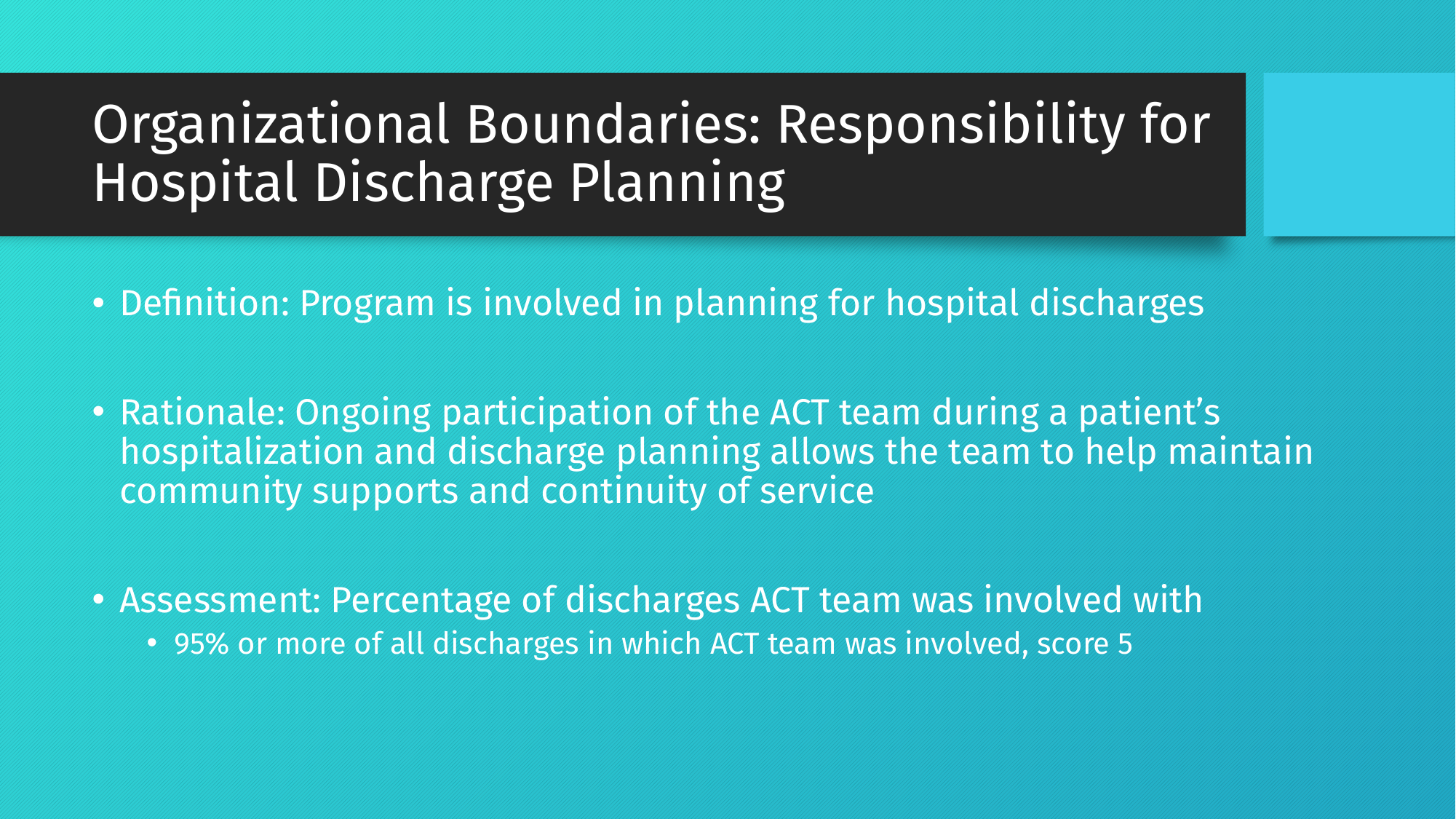

# Organizational Boundaries: Responsibility for Hospital Discharge Planning
Definition: Program is involved in planning for hospital discharges

Rationale: Ongoing participation of the ACT team during a patient’s hospitalization and discharge planning allows the team to help maintain community supports and continuity of service

Assessment: Percentage of discharges ACT team was involved with
95% or more of all discharges in which ACT team was involved, score 5